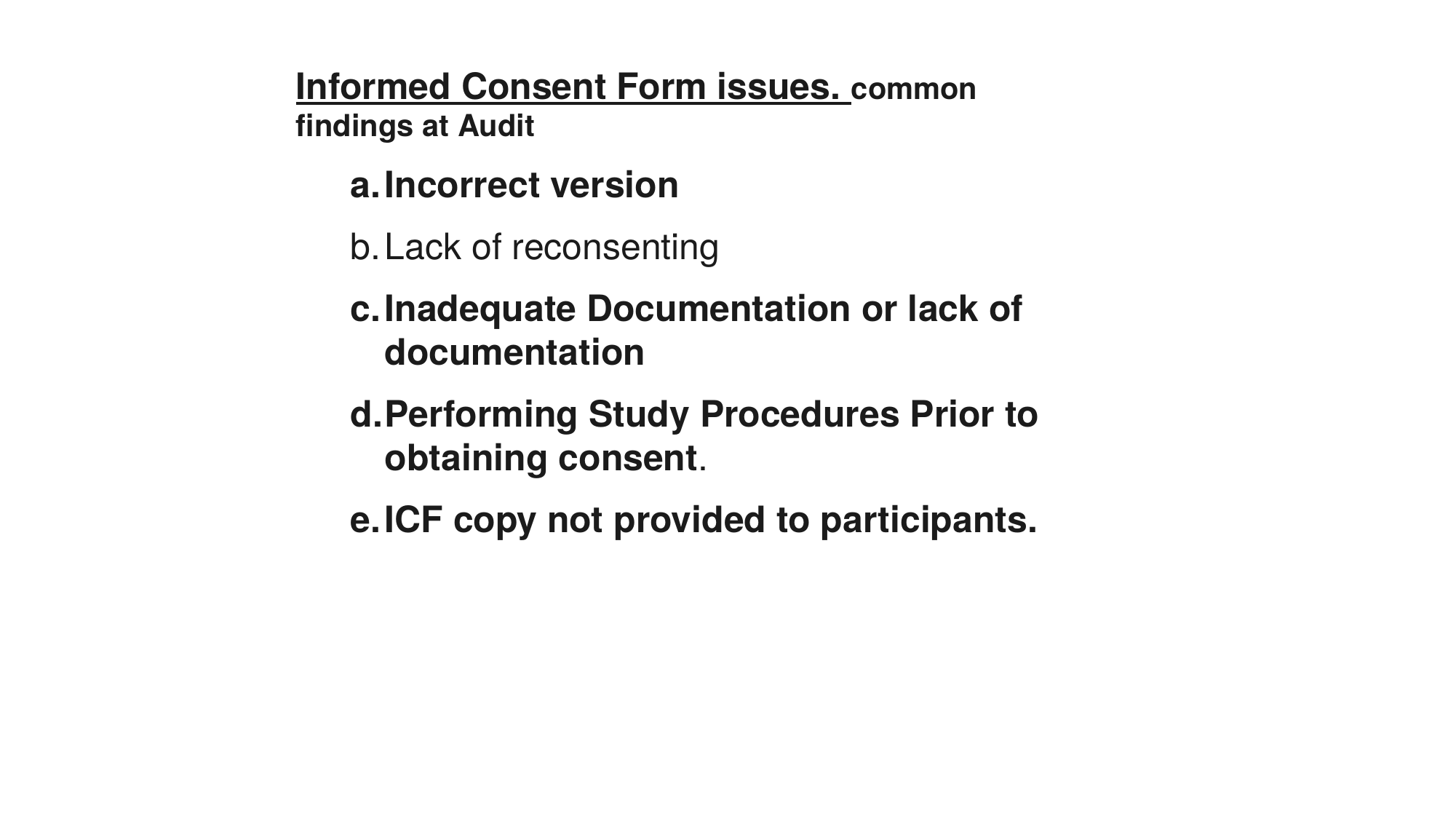

Informed Consent Form issues. common findings at Audit
Incorrect version
Lack of reconsenting
Inadequate Documentation or lack of documentation
Performing Study Procedures Prior to obtaining consent.
ICF copy not provided to participants.